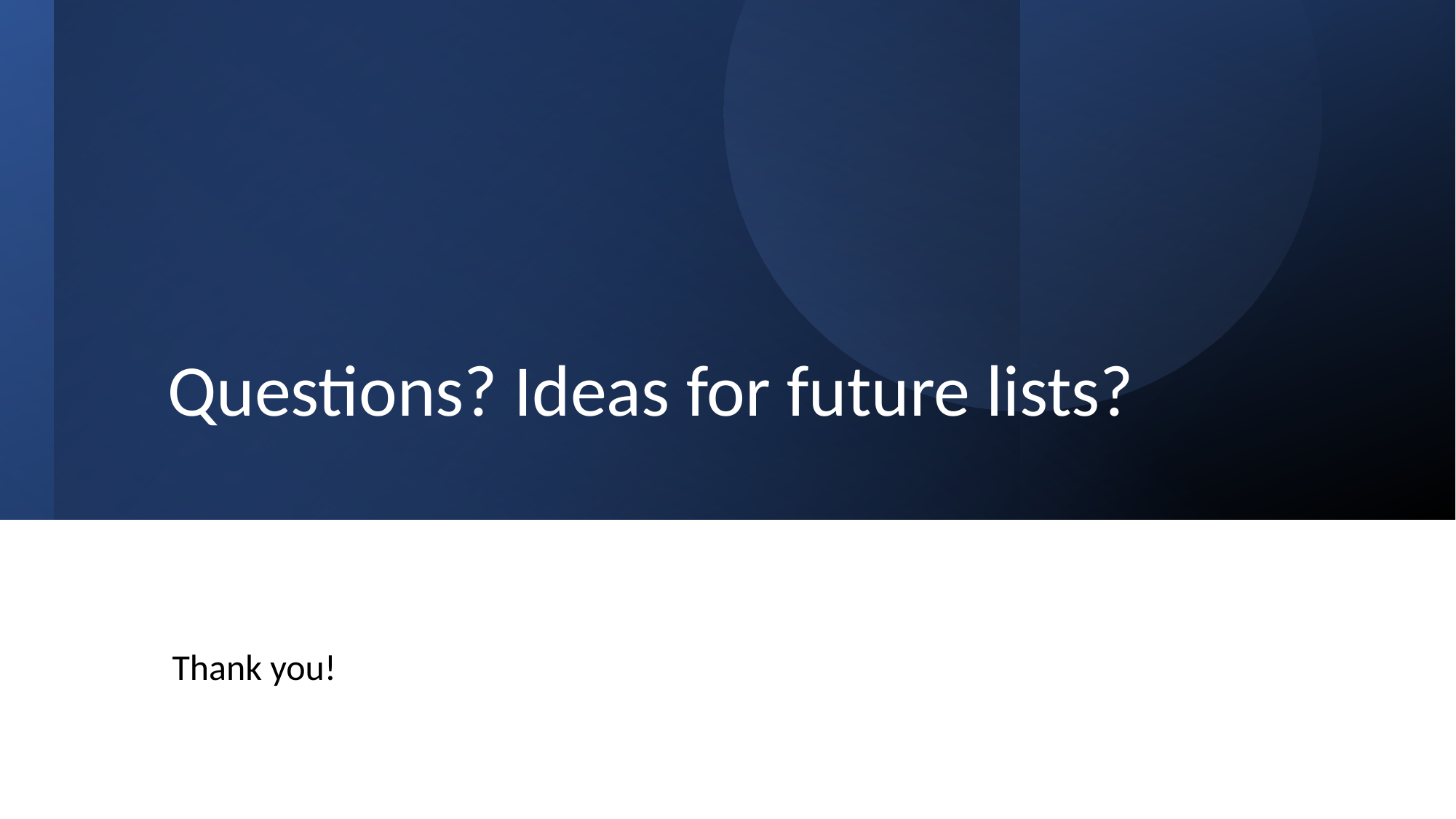

# Questions? Ideas for future lists?
Thank you!